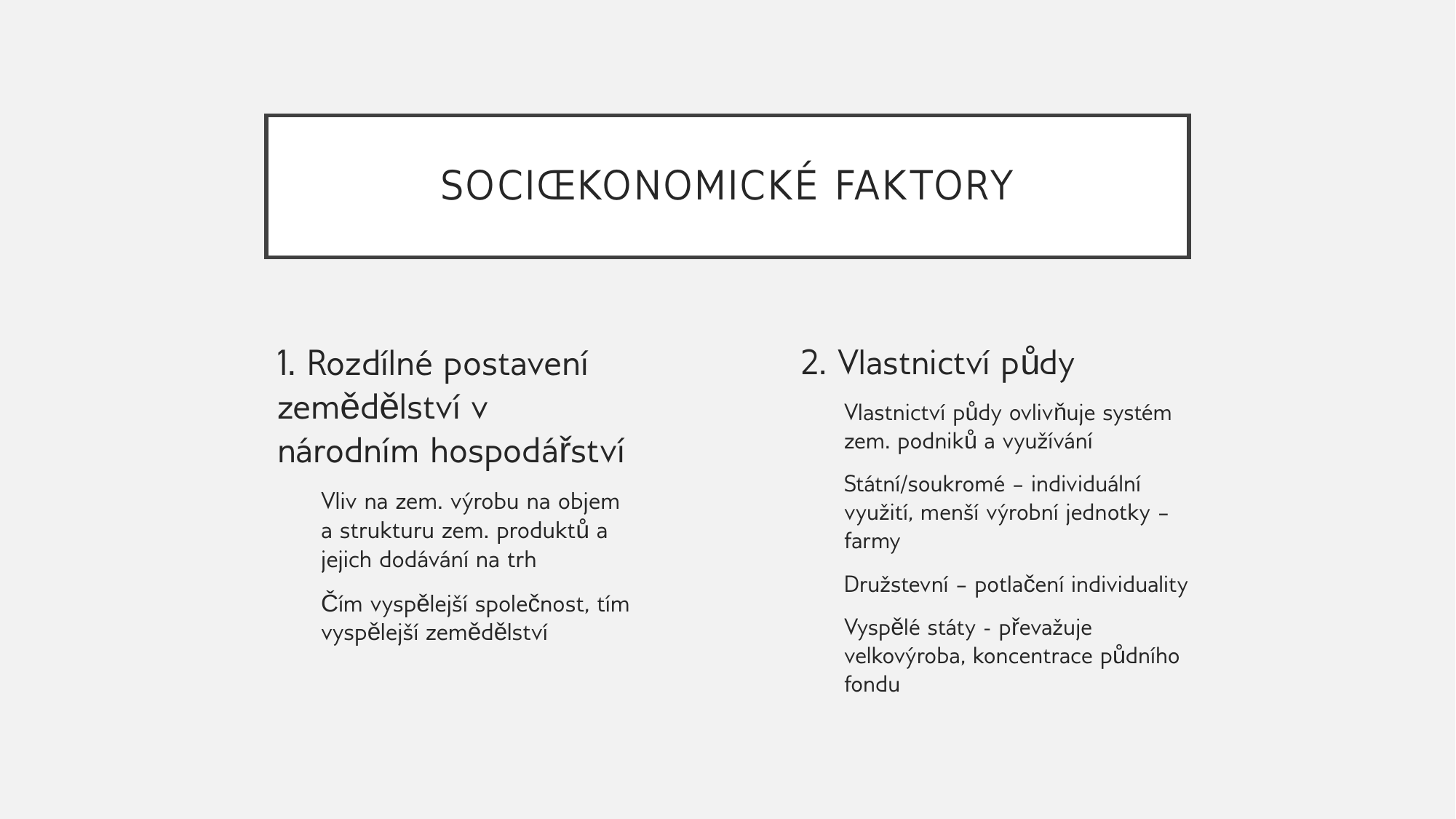

# Socioekonomické faktory
1. Rozdílné postavení zemědělství v národním hospodářství
Vliv na zem. výrobu na objem a strukturu zem. produktů a jejich dodávání na trh
Čím vyspělejší společnost, tím vyspělejší zemědělství

2. Vlastnictví půdy
Vlastnictví půdy ovlivňuje systém zem. podniků a využívání
Státní/soukromé – individuální využití, menší výrobní jednotky – farmy
Družstevní – potlačení individuality
Vyspělé státy - převažuje velkovýroba, koncentrace půdního fondu